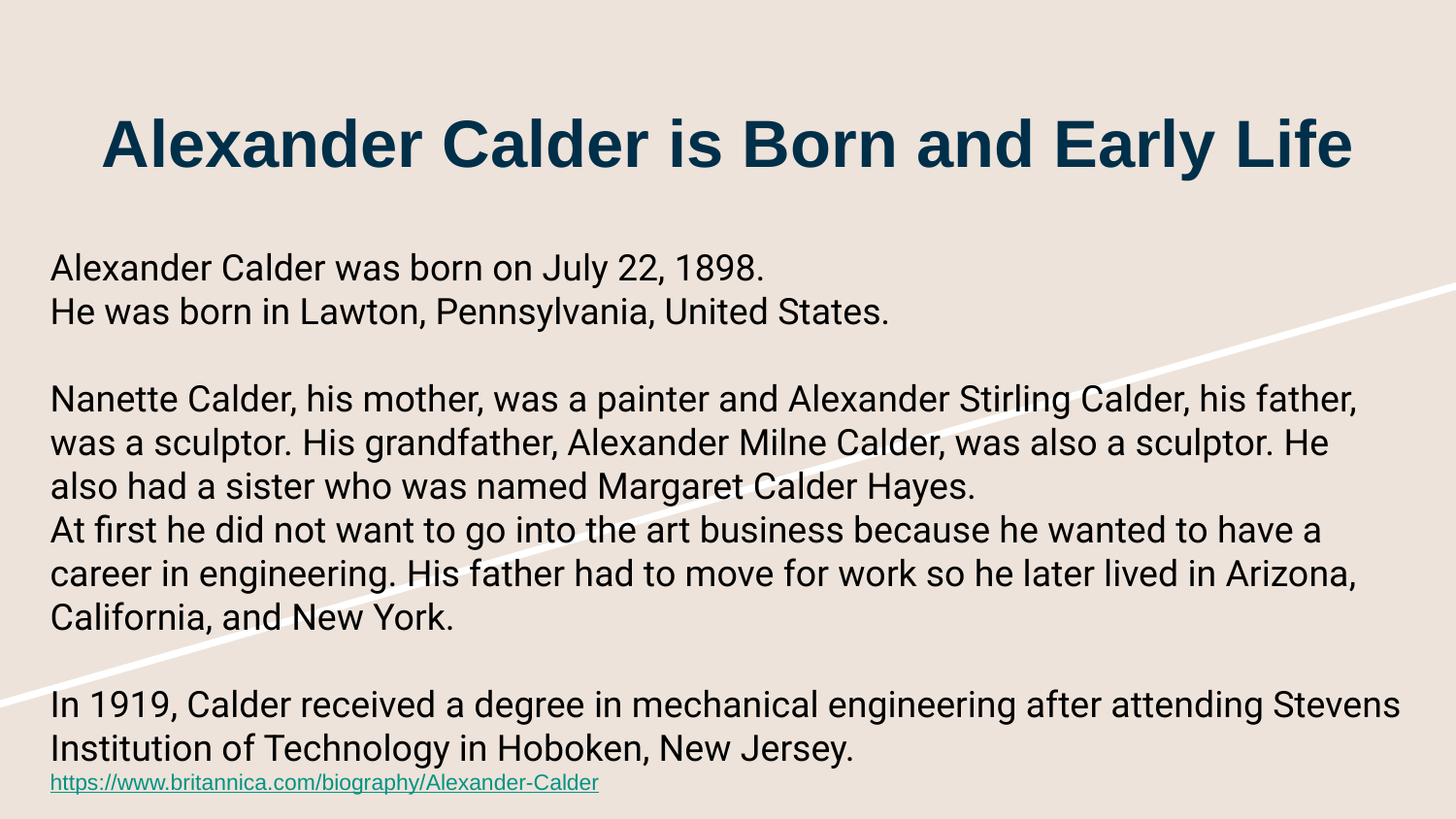

# Alexander Calder is Born and Early Life
Alexander Calder was born on July 22, 1898.
He was born in Lawton, Pennsylvania, United States.

Nanette Calder, his mother, was a painter and Alexander Stirling Calder, his father, was a sculptor. His grandfather, Alexander Milne Calder, was also a sculptor. He also had a sister who was named Margaret Calder Hayes.
At first he did not want to go into the art business because he wanted to have a career in engineering. His father had to move for work so he later lived in Arizona, California, and New York.

In 1919, Calder received a degree in mechanical engineering after attending Stevens Institution of Technology in Hoboken, New Jersey.
https://www.britannica.com/biography/Alexander-Calder